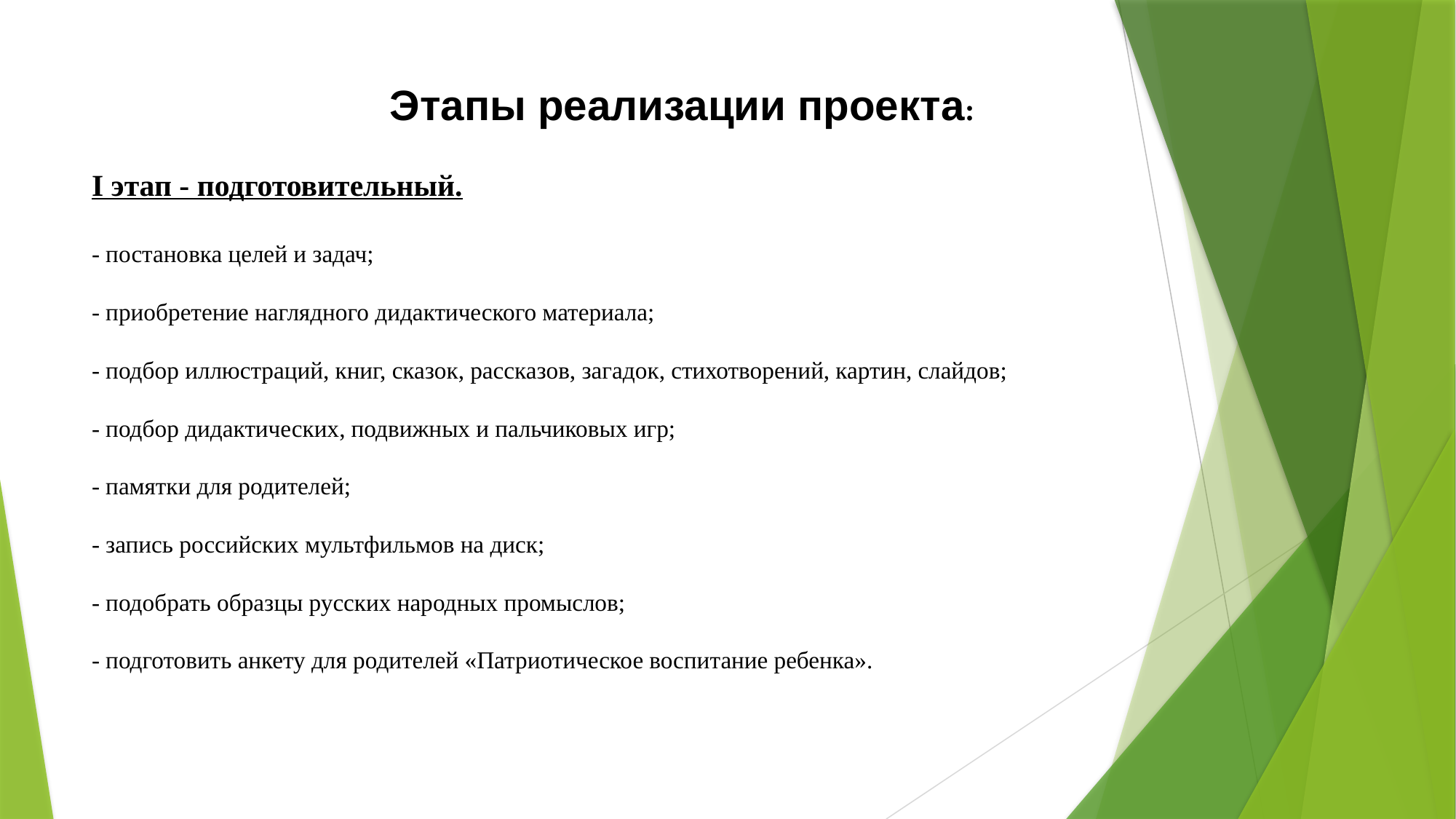

# Этапы реализации проекта: I этап - подготовительный. - постановка целей и задач; - приобретение наглядного дидактического материала; - подбор иллюстраций, книг, сказок, рассказов, загадок, стихотворений, картин, слайдов; - подбор дидактических, подвижных и пальчиковых игр; - памятки для родителей; - запись российских мультфильмов на диск; - подобрать образцы русских народных промыслов; - подготовить анкету для родителей «Патриотическое воспитание ребенка».